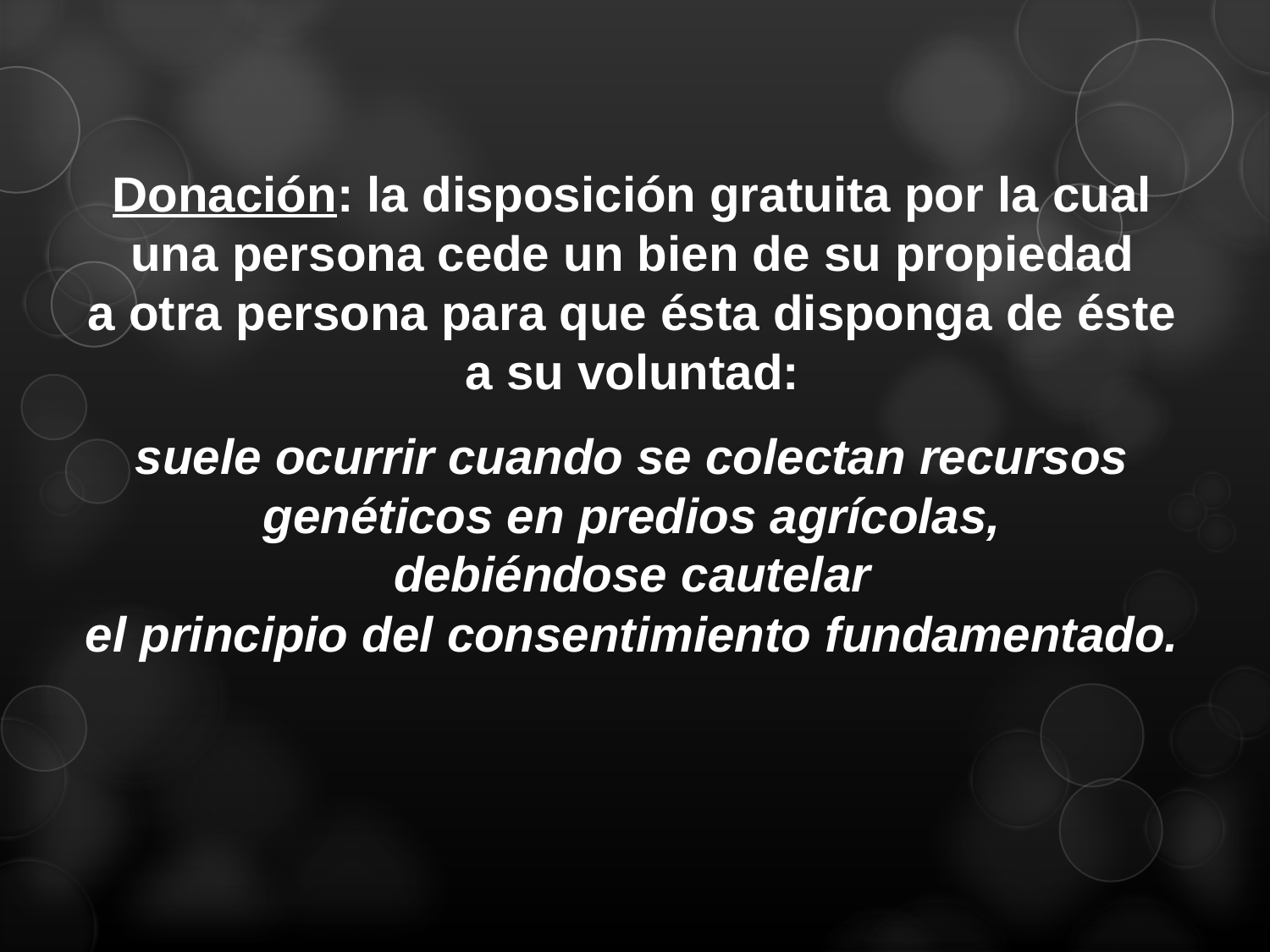

Donación: la disposición gratuita por la cual
una persona cede un bien de su propiedad
a otra persona para que ésta disponga de éste
a su voluntad:

suele ocurrir cuando se colectan recursos genéticos en predios agrícolas,
debiéndose cautelar
el principio del consentimiento fundamentado.